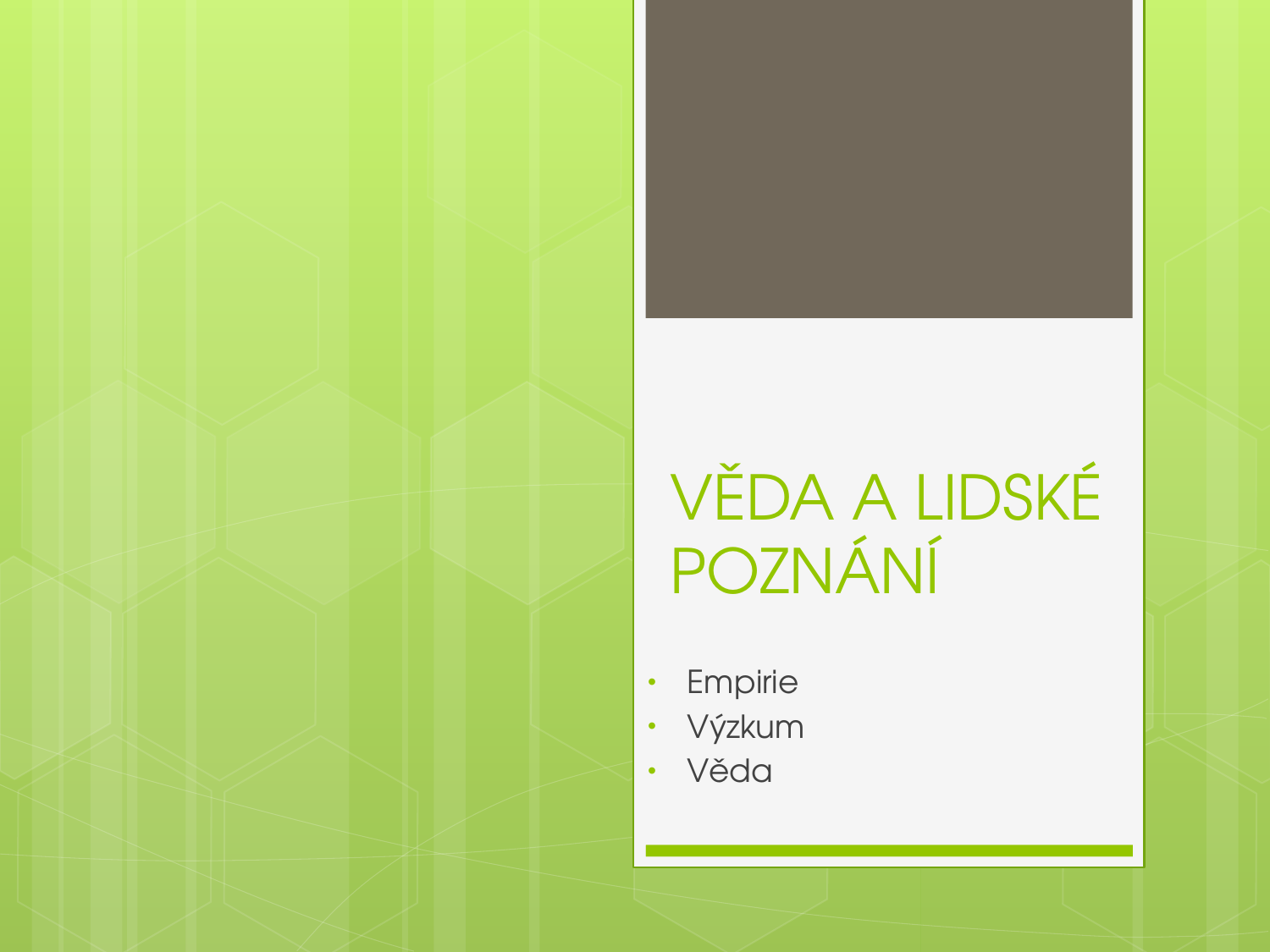

# VĚDA A LIDSKÉ POZNÁNÍ
Empirie
Výzkum
Věda